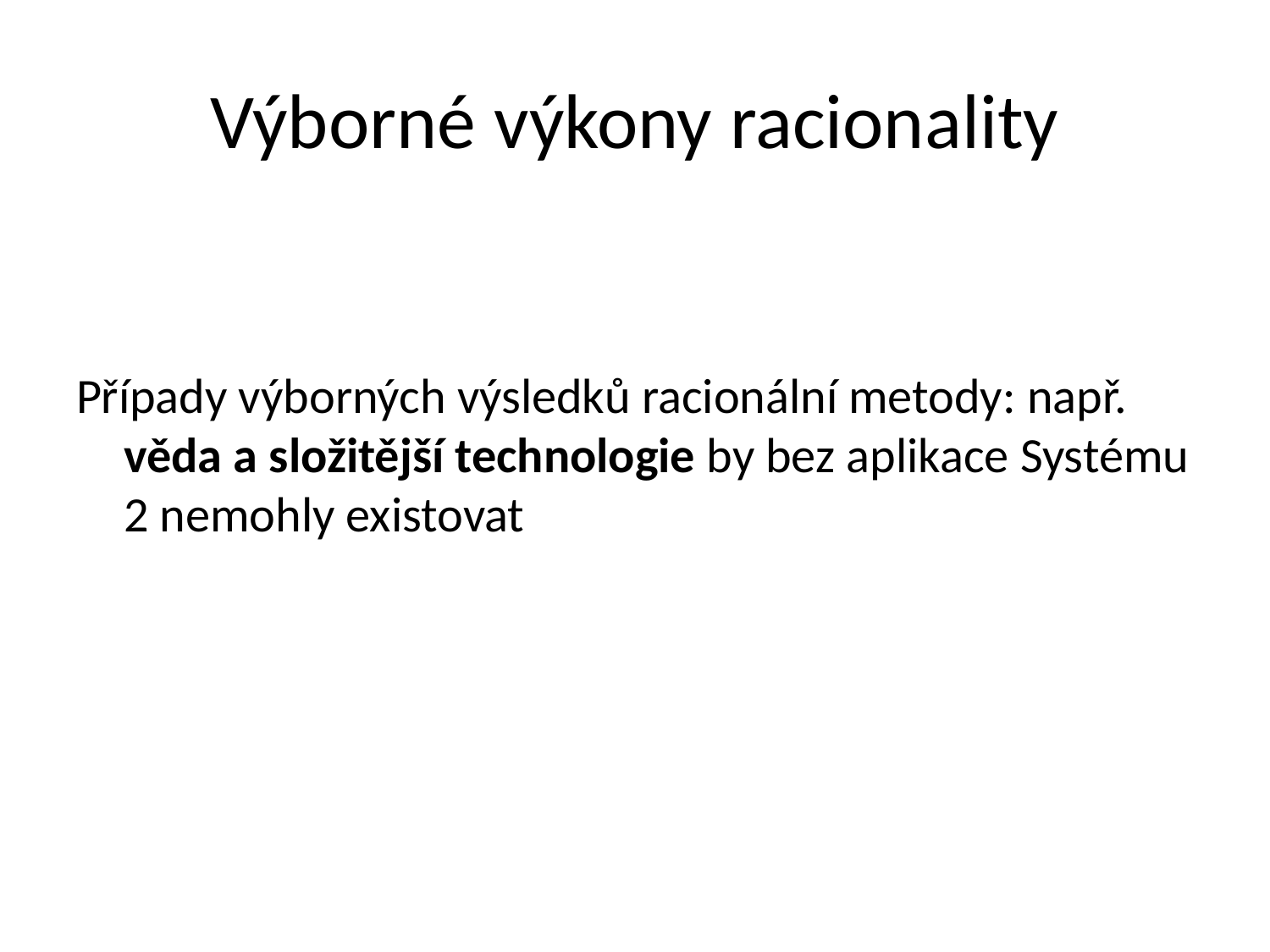

# Výborné výkony racionality

Případy výborných výsledků racionální metody: např. věda a složitější technologie by bez aplikace Systému 2 nemohly existovat